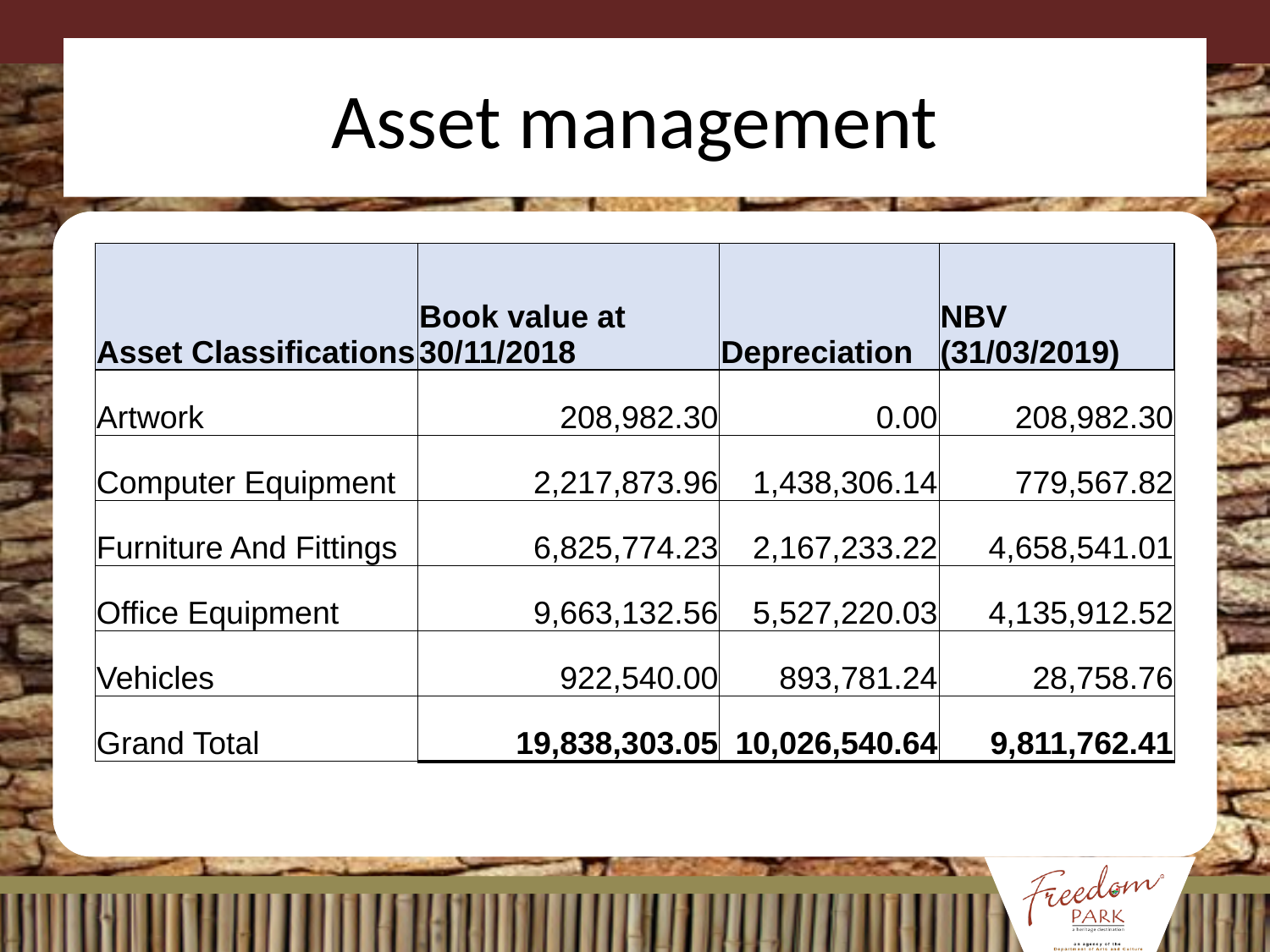

# Asset management
| Asset Classifications | Book value at 30/11/2018 | Depreciation | NBV (31/03/2019) |
| --- | --- | --- | --- |
| Artwork | 208,982.30 | 0.00 | 208,982.30 |
| Computer Equipment | 2,217,873.96 | 1,438,306.14 | 779,567.82 |
| Furniture And Fittings | 6,825,774.23 | 2,167,233.22 | 4,658,541.01 |
| Office Equipment | 9,663,132.56 | 5,527,220.03 | 4,135,912.52 |
| Vehicles | 922,540.00 | 893,781.24 | 28,758.76 |
| Grand Total | 19,838,303.05 | 10,026,540.64 | 9,811,762.41 |